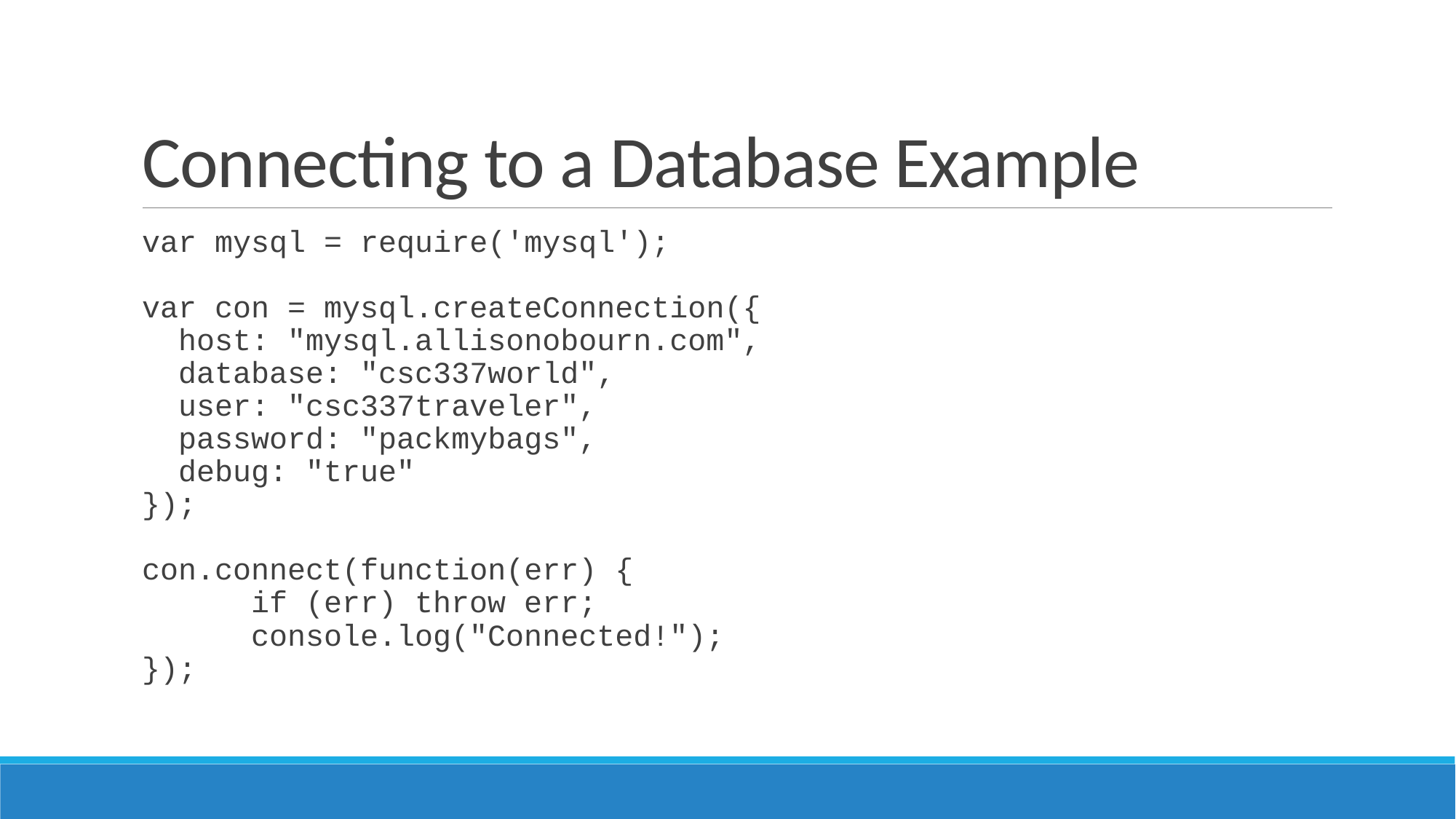

# Connecting to a Database Example
var mysql = require('mysql');

var con = mysql.createConnection({
  host: "mysql.allisonobourn.com",
  database: "csc337world",
  user: "csc337traveler",
  password: "packmybags",
  debug: "true"
});

con.connect(function(err) {
	if (err) throw err;
	console.log("Connected!");
});